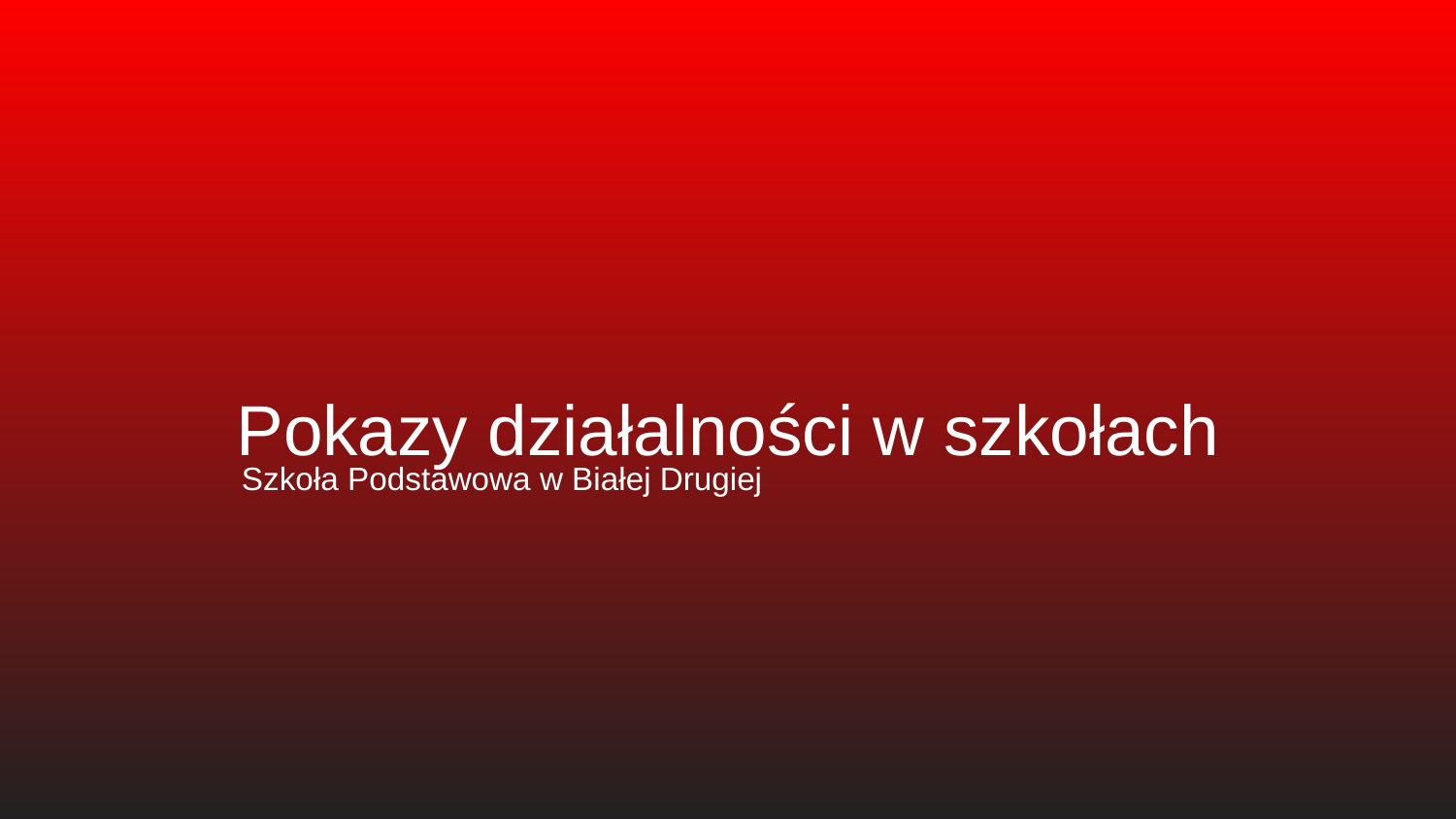

# Pokazy działalności w szkołach
Szkoła Podstawowa w Białej Drugiej